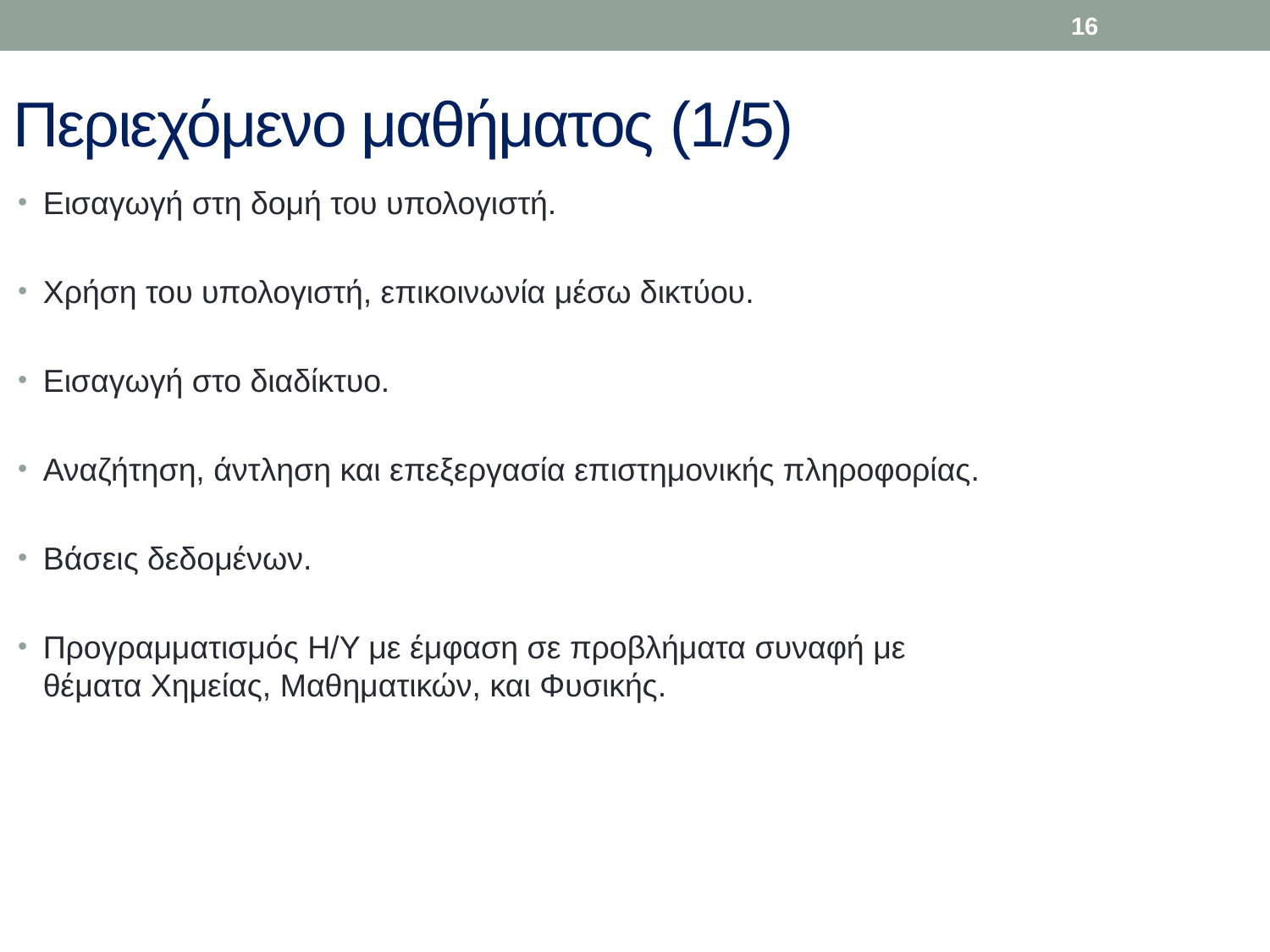

16
# Περιεχόμενο μαθήματος (1/5)
Εισαγωγή στη δομή του υπολογιστή.

Χρήση του υπολογιστή, επικοινωνία μέσω δικτύου.

Εισαγωγή στο διαδίκτυο.

Αναζήτηση, άντληση και επεξεργασία επιστημονικής πληροφορίας.

Βάσεις δεδομένων.

Προγραμματισμός Η/Υ με έμφαση σε προβλήματα συναφή με θέματα Χημείας, Μαθηματικών, και Φυσικής.